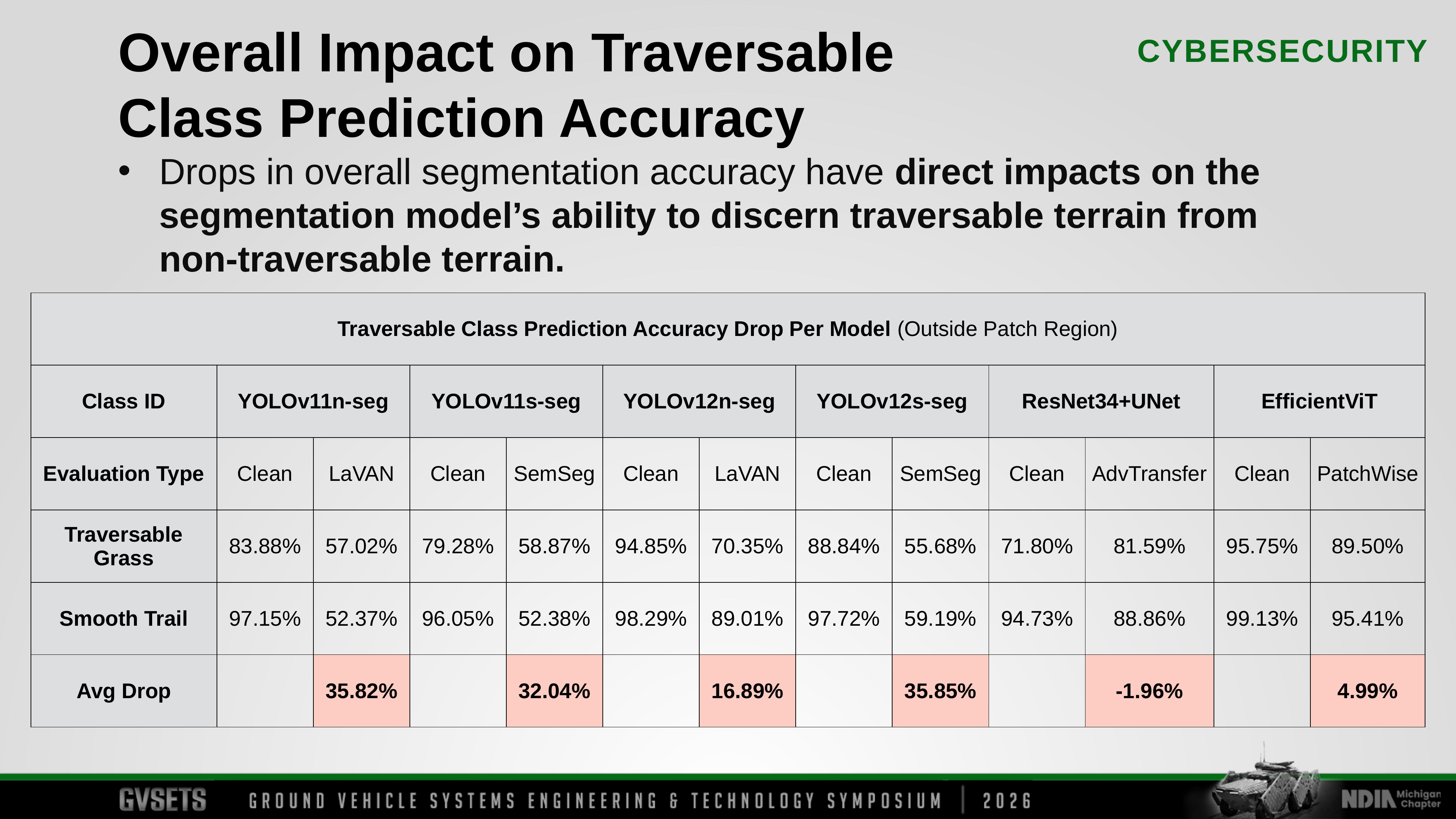

Overall Impact on Traversable Class Prediction Accuracy
Drops in overall segmentation accuracy have direct impacts on the segmentation model’s ability to discern traversable terrain from non-traversable terrain.

| Traversable Class Prediction Accuracy Drop Per Model (Outside Patch Region) |  |  |  |  |  |  |  |  |  |  |  |  |
| --- | --- | --- | --- | --- | --- | --- | --- | --- | --- | --- | --- | --- |
| Class ID | YOLOv11n-seg |  | YOLOv11s-seg |  | YOLOv12n-seg |  | YOLOv12s-seg |  | ResNet34+UNet |  | EfficientViT |  |
| Evaluation Type | Clean | LaVAN | Clean | SemSeg | Clean | LaVAN | Clean | SemSeg | Clean | AdvTransfer | Clean | PatchWise |
| Traversable Grass | 83.88% | 57.02% | 79.28% | 58.87% | 94.85% | 70.35% | 88.84% | 55.68% | 71.80% | 81.59% | 95.75% | 89.50% |
| Smooth Trail | 97.15% | 52.37% | 96.05% | 52.38% | 98.29% | 89.01% | 97.72% | 59.19% | 94.73% | 88.86% | 99.13% | 95.41% |
| Avg Drop |  | 35.82% |  | 32.04% |  | 16.89% |  | 35.85% |  | -1.96% |  | 4.99% |